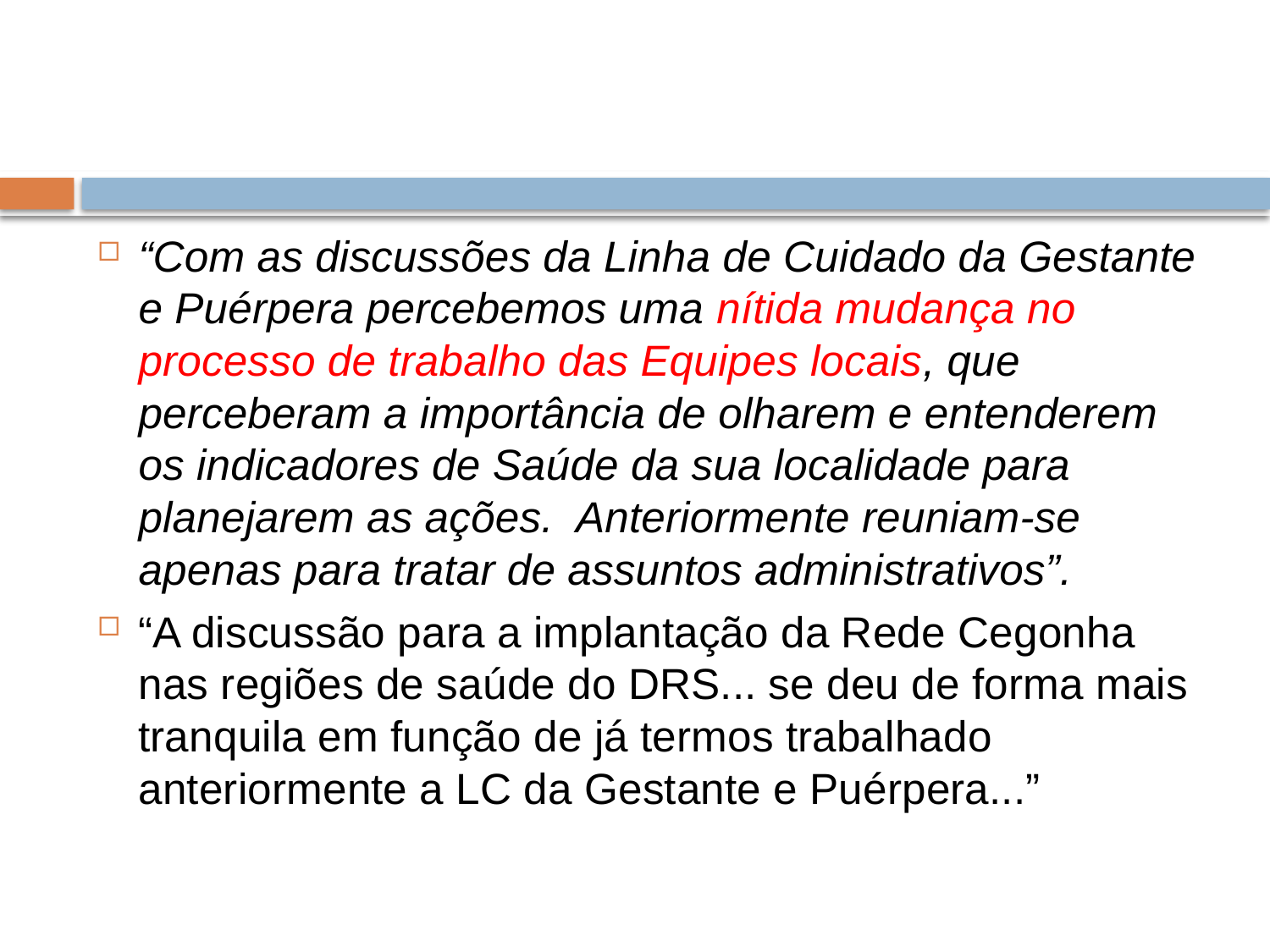

“Com as discussões da Linha de Cuidado da Gestante e Puérpera percebemos uma nítida mudança no processo de trabalho das Equipes locais, que perceberam a importância de olharem e entenderem os indicadores de Saúde da sua localidade para planejarem as ações.  Anteriormente reuniam-se apenas para tratar de assuntos administrativos”.
“A discussão para a implantação da Rede Cegonha nas regiões de saúde do DRS... se deu de forma mais tranquila em função de já termos trabalhado anteriormente a LC da Gestante e Puérpera...”